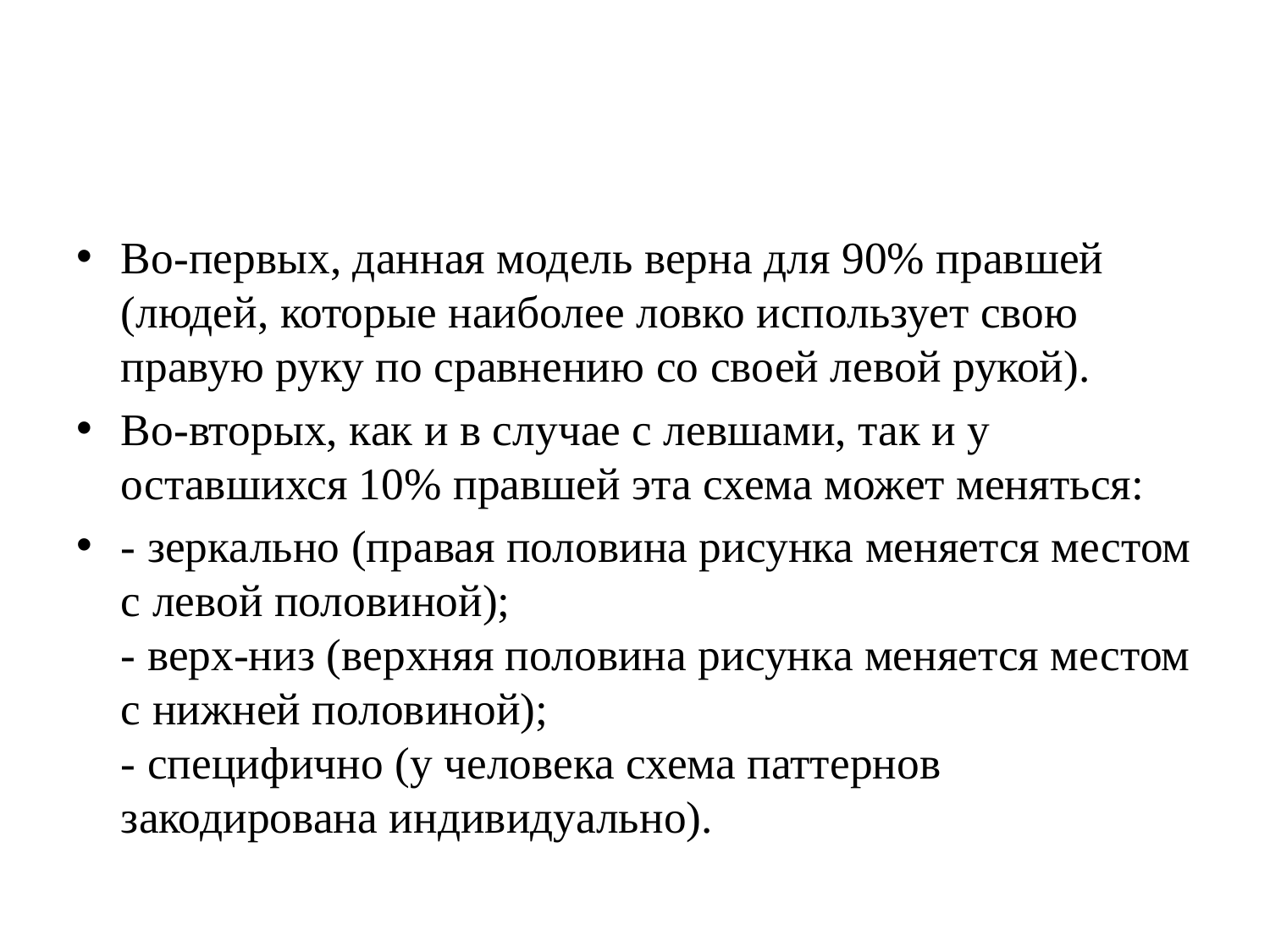

Во-первых, данная модель верна для 90% правшей (людей, которые наиболее ловко использует свою правую руку по сравнению со своей левой рукой).
Во-вторых, как и в случае с левшами, так и у оставшихся 10% правшей эта схема может меняться:
- зеркально (правая половина рисунка меняется местом с левой половиной);
- верх-низ (верхняя половина рисунка меняется местом с нижней половиной);
- специфично (у человека схема паттернов закодирована индивидуально).